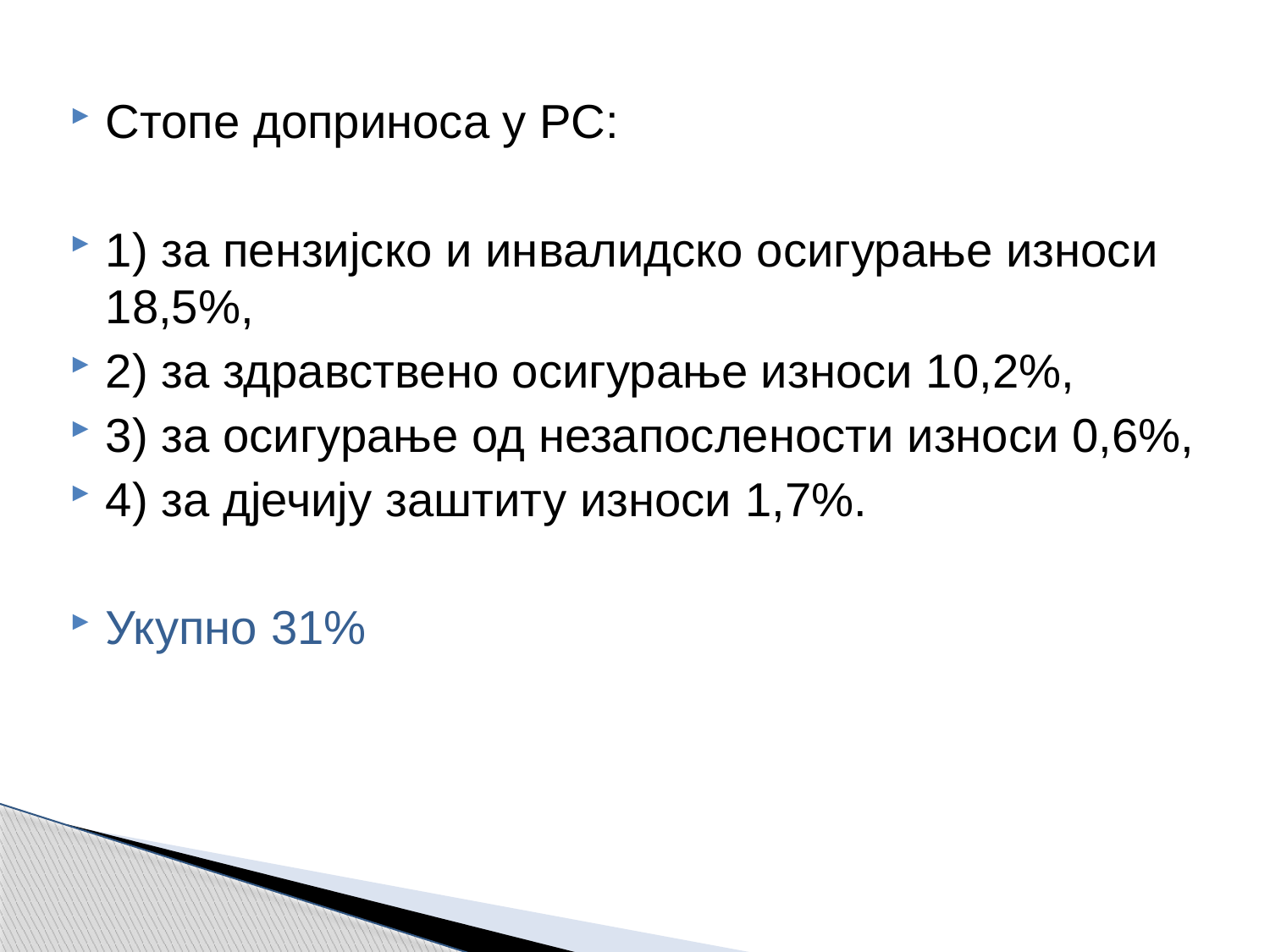

Стопе доприноса у РС:

1) за пензијско и инвалидско осигурање износи 18,5%,
2) за здравствено осигурање износи 10,2%,
3) за осигурање од незапослености износи 0,6%,
4) за дјечију заштиту износи 1,7%.

Укупно 31%